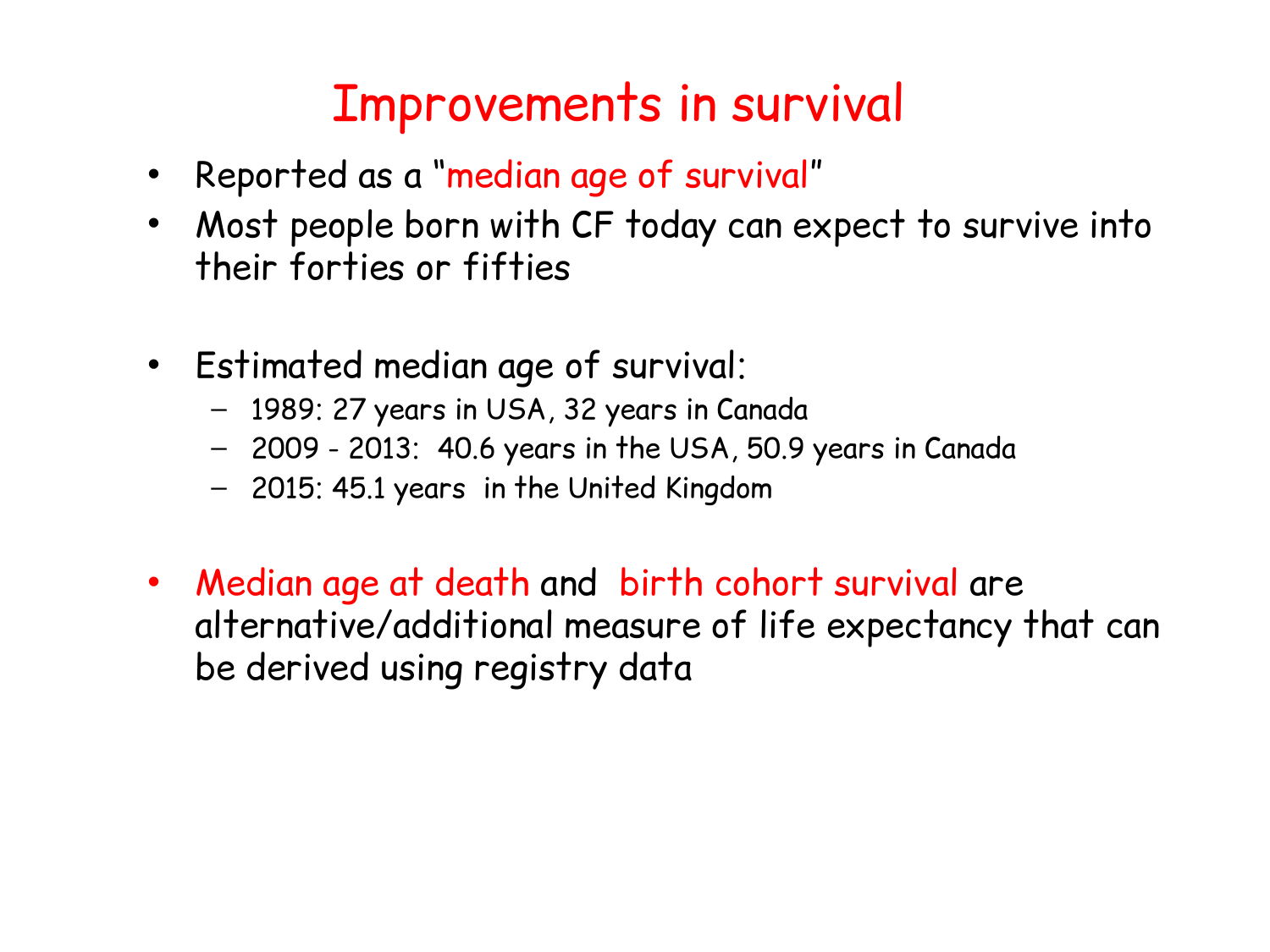

# Improvements in survival
Reported as a “median age of survival”
Most people born with CF today can expect to survive into their forties or fifties

Estimated median age of survival:
1989: 27 years in USA, 32 years in Canada
2009 - 2013:  40.6 years in the USA, 50.9 years in Canada
2015: 45.1 years  in the United Kingdom

Median age at death and  birth cohort survival are alternative/additional measure of life expectancy that can be derived using registry data